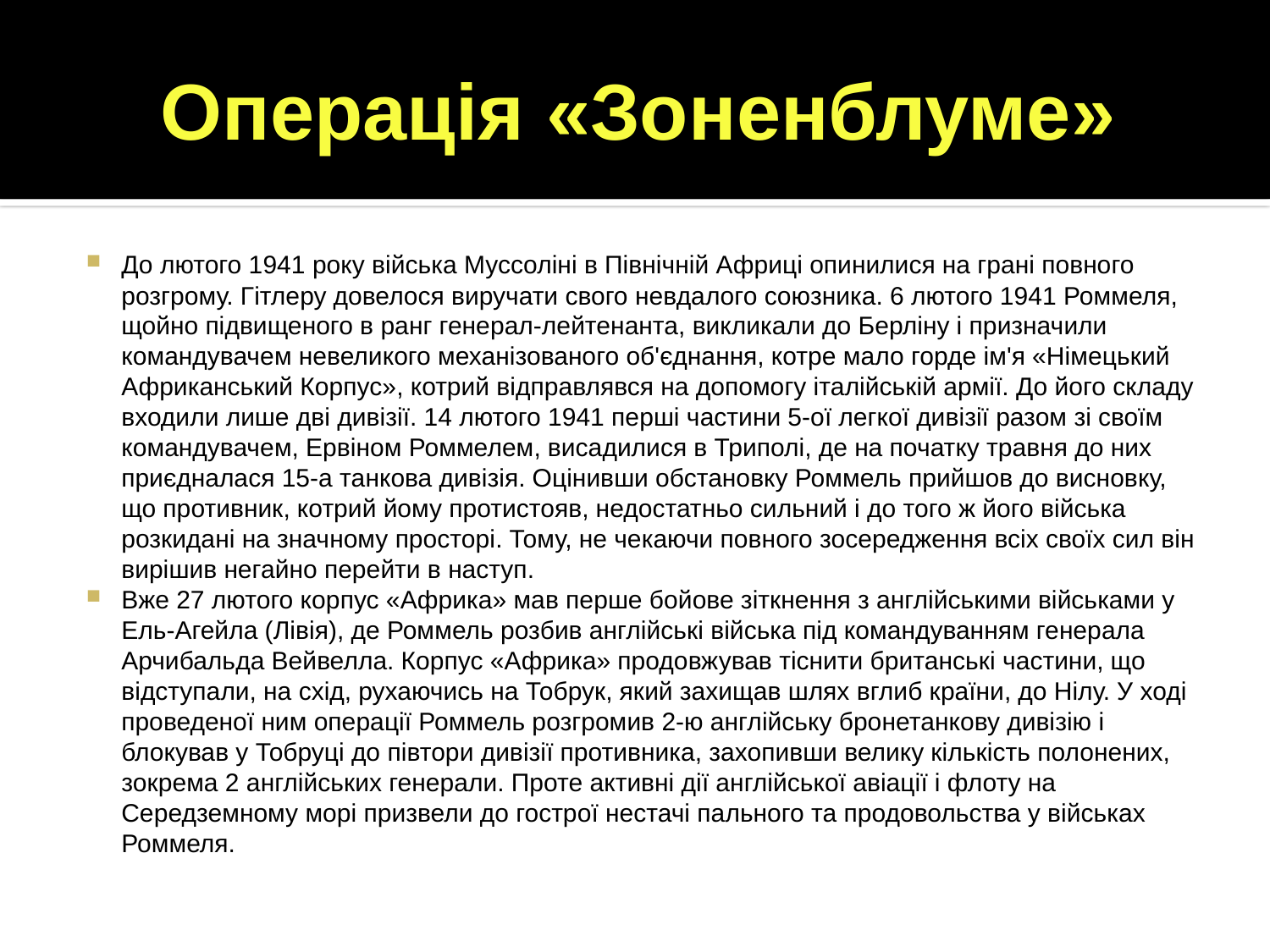

# Операція «Зоненблуме»
До лютого 1941 року війська Муссоліні в Північній Африці опинилися на грані повного розгрому. Гітлеру довелося виручати свого невдалого союзника. 6 лютого 1941 Роммеля, щойно підвищеного в ранг генерал-лейтенанта, викликали до Берліну і призначили командувачем невеликого механізованого об'єднання, котре мало горде ім'я «Німецький Африканський Корпус», котрий відправлявся на допомогу італійській армії. До його складу входили лише дві дивізії. 14 лютого 1941 перші частини 5-ої легкої дивізії разом зі своїм командувачем, Ервіном Роммелем, висадилися в Триполі, де на початку травня до них приєдналася 15-а танкова дивізія. Оцінивши обстановку Роммель прийшов до висновку, що противник, котрий йому протистояв, недостатньо сильний і до того ж його війська розкидані на значному просторі. Тому, не чекаючи повного зосередження всіх своїх сил він вирішив негайно перейти в наступ.
Вже 27 лютого корпус «Африка» мав перше бойове зіткнення з англійськими військами у Ель-Агейла (Лівія), де Роммель розбив англійські війська під командуванням генерала Арчибальда Вейвелла. Корпус «Африка» продовжував тіснити британські частини, що відступали, на схід, рухаючись на Тобрук, який захищав шлях вглиб країни, до Нілу. У ході проведеної ним операції Роммель розгромив 2-ю англійську бронетанкову дивізію і блокував у Тобруці до півтори дивізії противника, захопивши велику кількість полонених, зокрема 2 англійських генерали. Проте активні дії англійської авіації і флоту на Середземному морі призвели до гострої нестачі пального та продовольства у військах Роммеля.